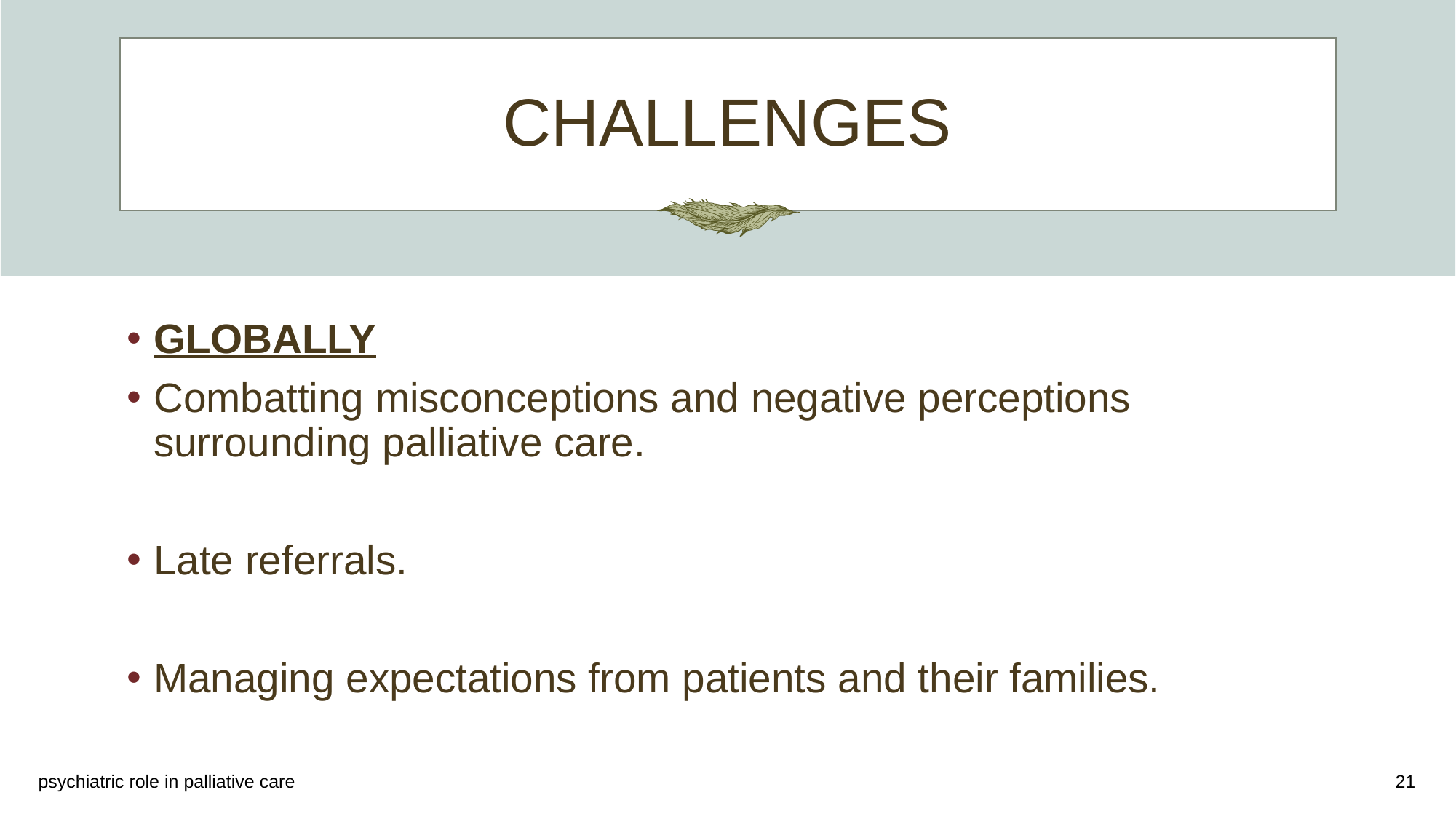

# CHALLENGES
GLOBALLY
Combatting misconceptions and negative perceptions surrounding palliative care.

Late referrals.

Managing expectations from patients and their families.
psychiatric role in palliative care
21